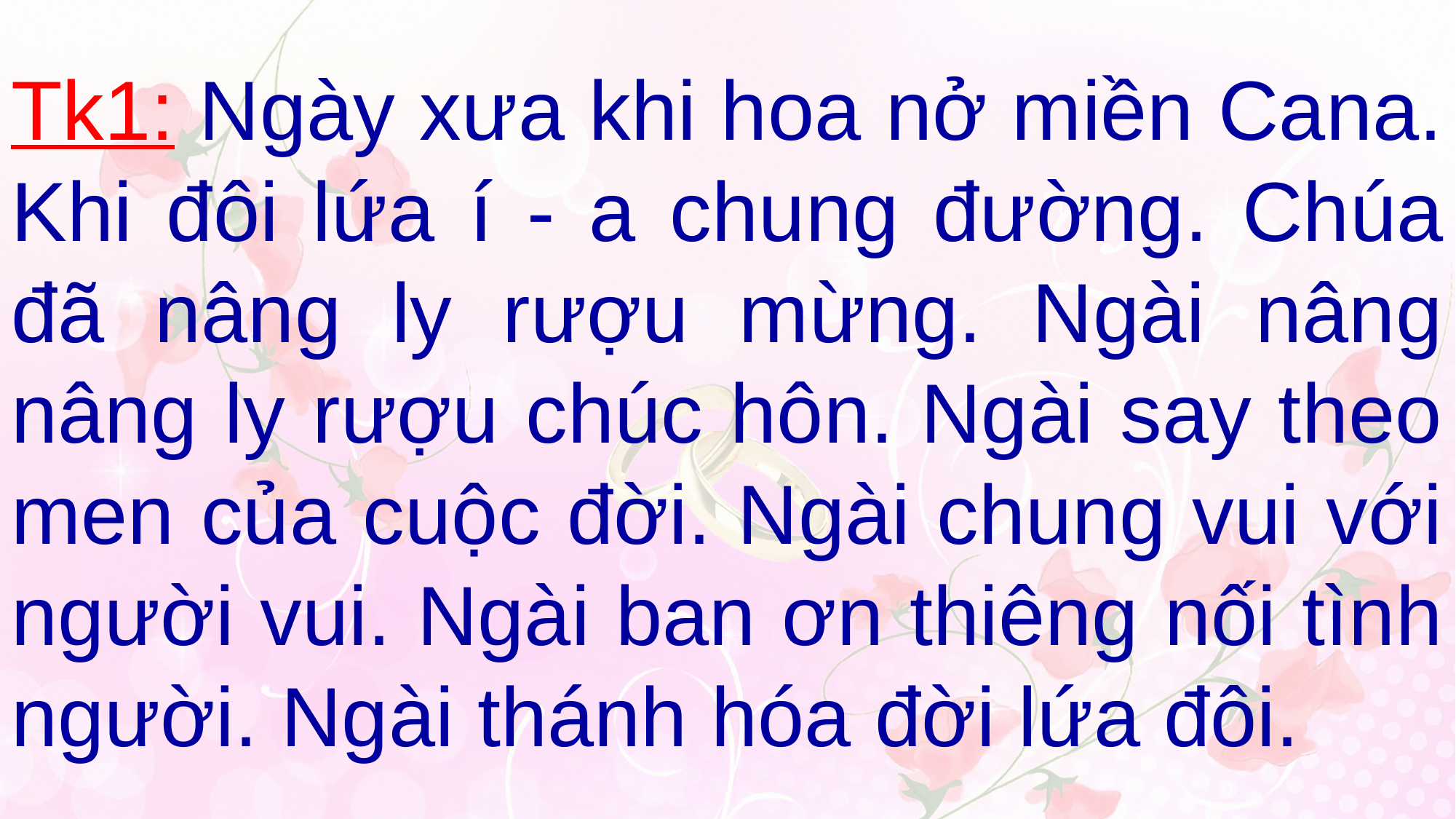

# Tk1: Ngày xưa khi hoa nở miền Cana. Khi đôi lứa í - a chung đường. Chúa đã nâng ly rượu mừng. Ngài nâng nâng ly rượu chúc hôn. Ngài say theo men của cuộc đời. Ngài chung vui với người vui. Ngài ban ơn thiêng nối tình người. Ngài thánh hóa đời lứa đôi.